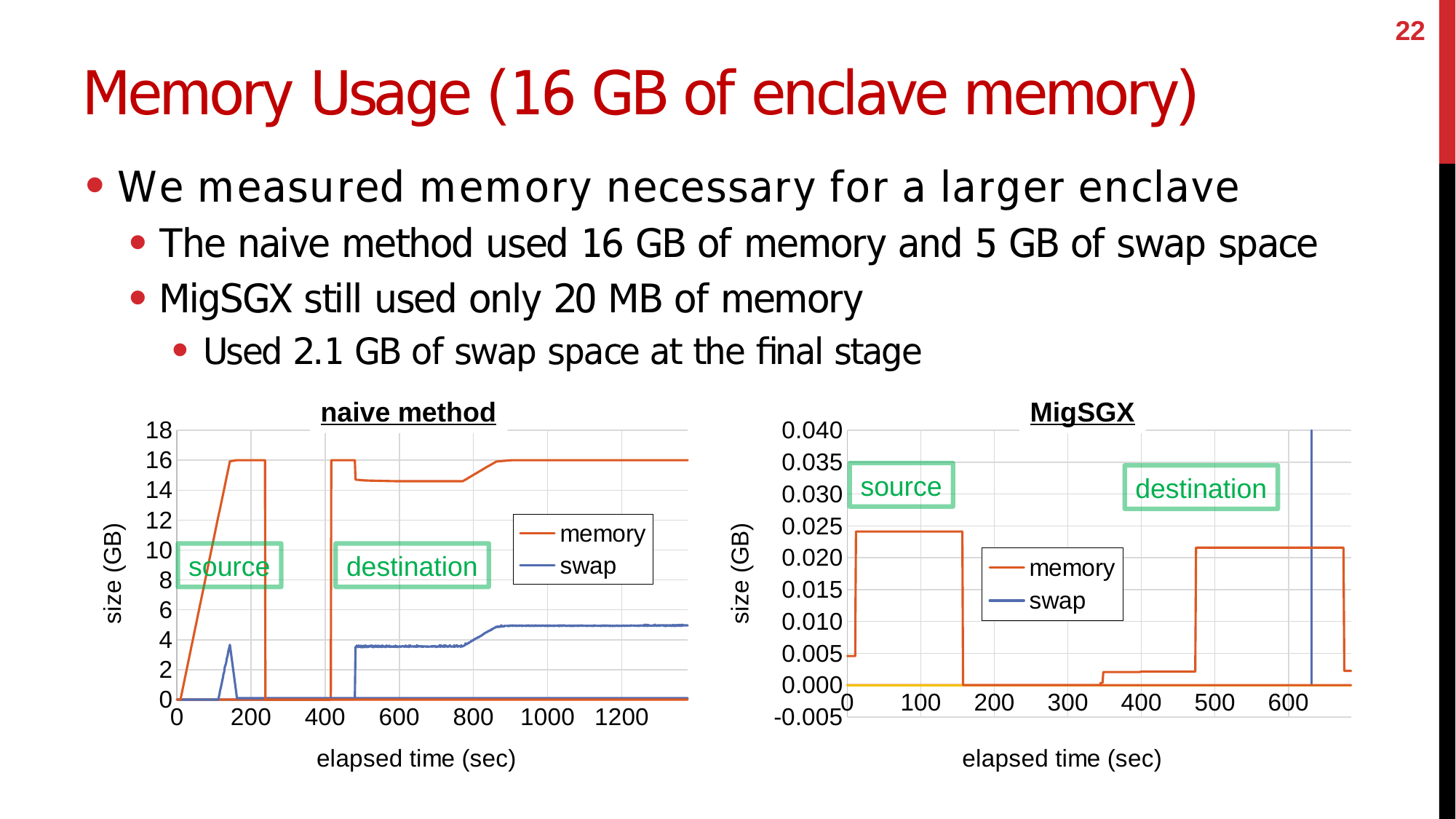

22
# Memory Usage (16 GB of enclave memory)
We measured memory necessary for a larger enclave
The naive method used 16 GB of memory and 5 GB of swap space
MigSGX still used only 20 MB of memory
Used 2.1 GB of swap space at the final stage
naive method
MigSGX

### Chart

| Category | memory | swap | RSS2 | swap2 |
|---|---|---|---|---|

### Chart

| Category | memory | swap1 | Column2 | swap |
|---|---|---|---|---|
source
destination
source
destination